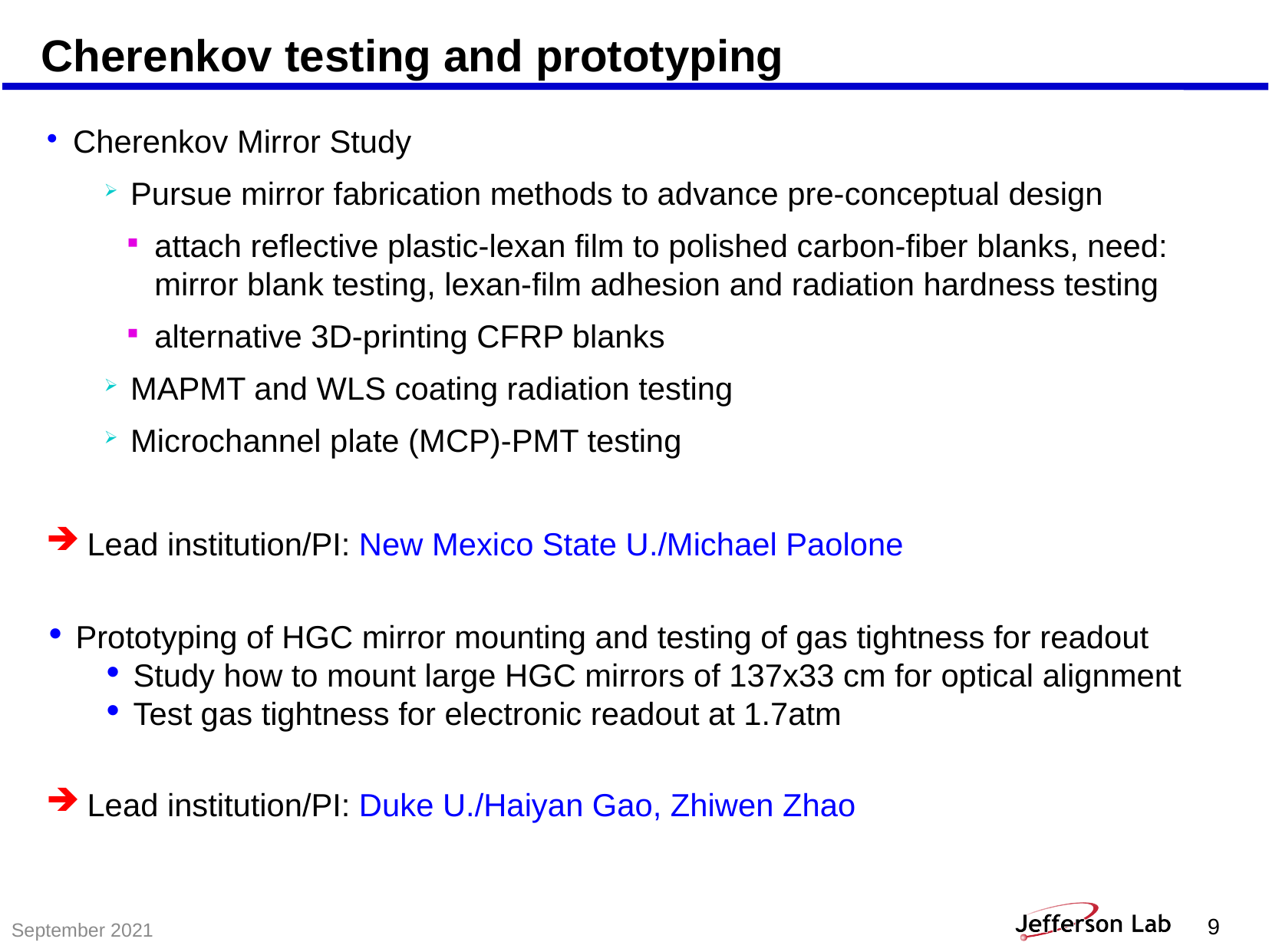

Cherenkov testing and prototyping
Cherenkov Mirror Study
Pursue mirror fabrication methods to advance pre-conceptual design
attach reflective plastic-lexan film to polished carbon-fiber blanks, need: mirror blank testing, lexan-film adhesion and radiation hardness testing
alternative 3D-printing CFRP blanks
MAPMT and WLS coating radiation testing
Microchannel plate (MCP)-PMT testing
 Lead institution/PI: New Mexico State U./Michael Paolone
Prototyping of HGC mirror mounting and testing of gas tightness for readout
Study how to mount large HGC mirrors of 137x33 cm for optical alignment
Test gas tightness for electronic readout at 1.7atm

 Lead institution/PI: Duke U./Haiyan Gao, Zhiwen Zhao